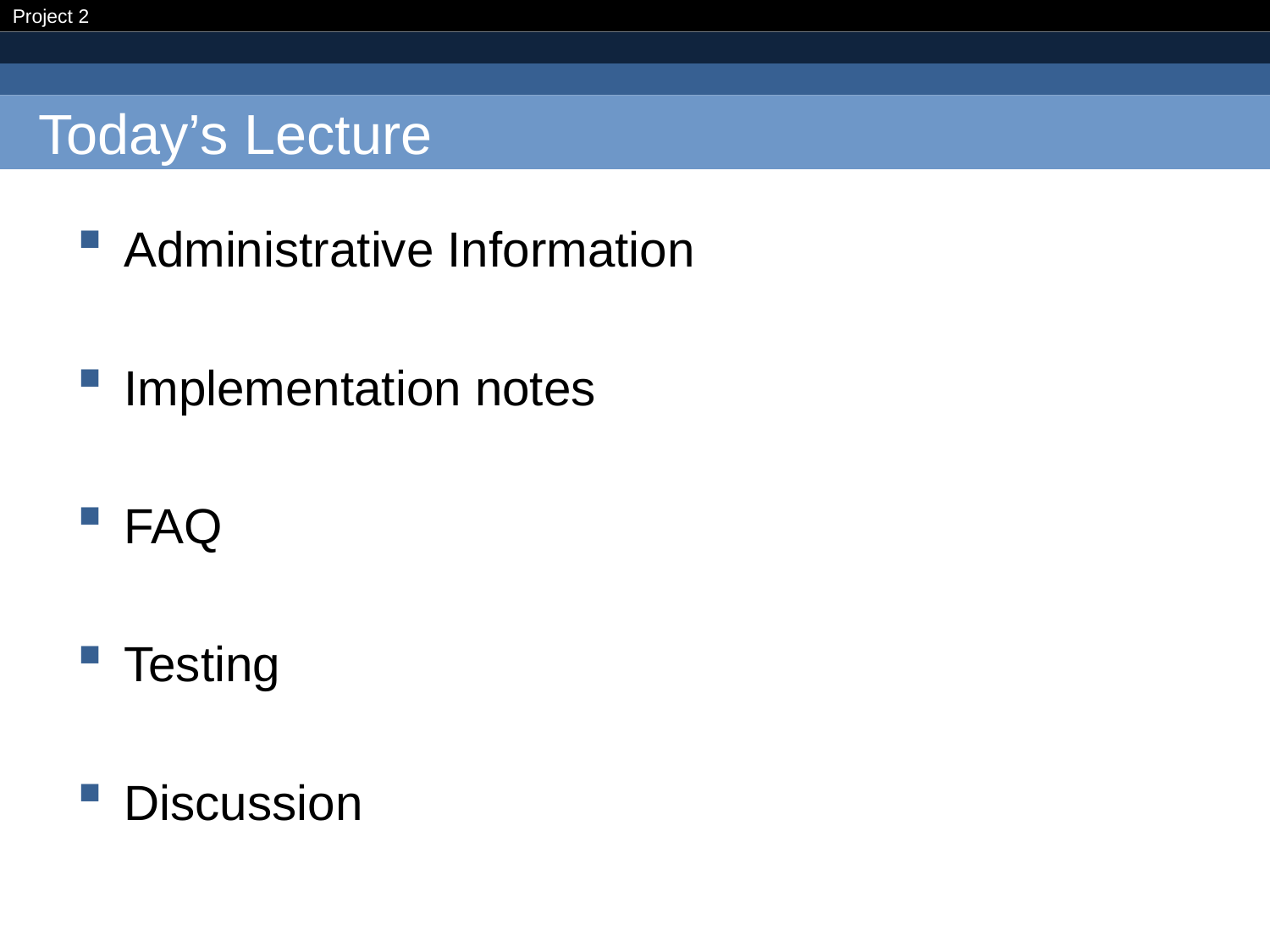

# Today’s Lecture
Administrative Information

Implementation notes

FAQ

Testing

Discussion